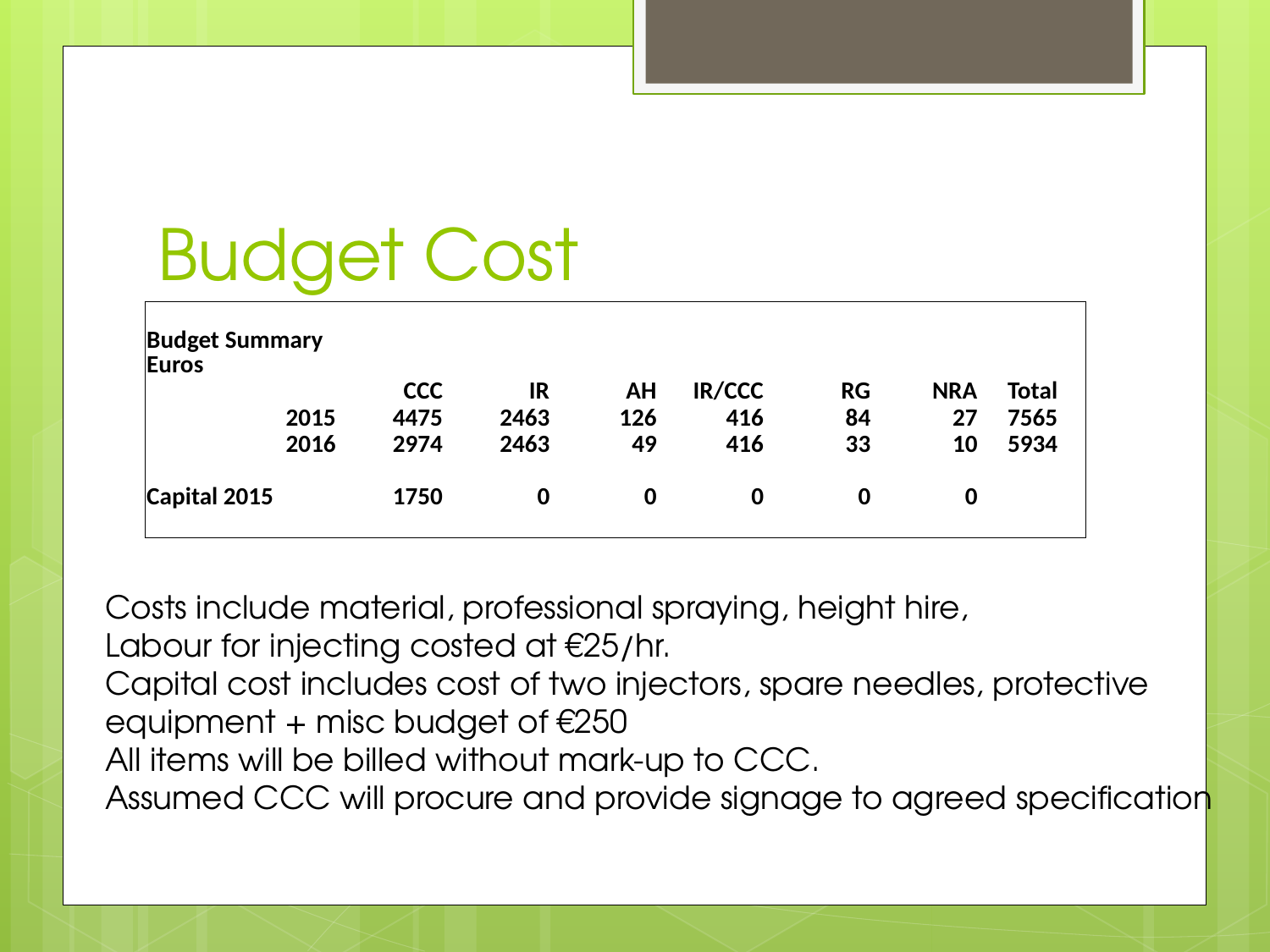

# Budget Cost
|  |  |  |  |  |  |  |  |
| --- | --- | --- | --- | --- | --- | --- | --- |
| Budget Summary Euros |  |  |  |  |  |  |  |
|  | CCC | IR | AH | IR/CCC | RG | NRA | Total |
| 2015 | 4475 | 2463 | 126 | 416 | 84 | 27 | 7565 |
| 2016 | 2974 | 2463 | 49 | 416 | 33 | 10 | 5934 |
|  |  |  |  |  |  |  |  |
| Capital 2015 | 1750 | 0 | 0 | 0 | 0 | 0 |  |
|  |  |  |  |  |  |  |  |
Costs include material, professional spraying, height hire,
Labour for injecting costed at €25/hr.
Capital cost includes cost of two injectors, spare needles, protective
equipment + misc budget of €250
All items will be billed without mark-up to CCC.
Assumed CCC will procure and provide signage to agreed specification